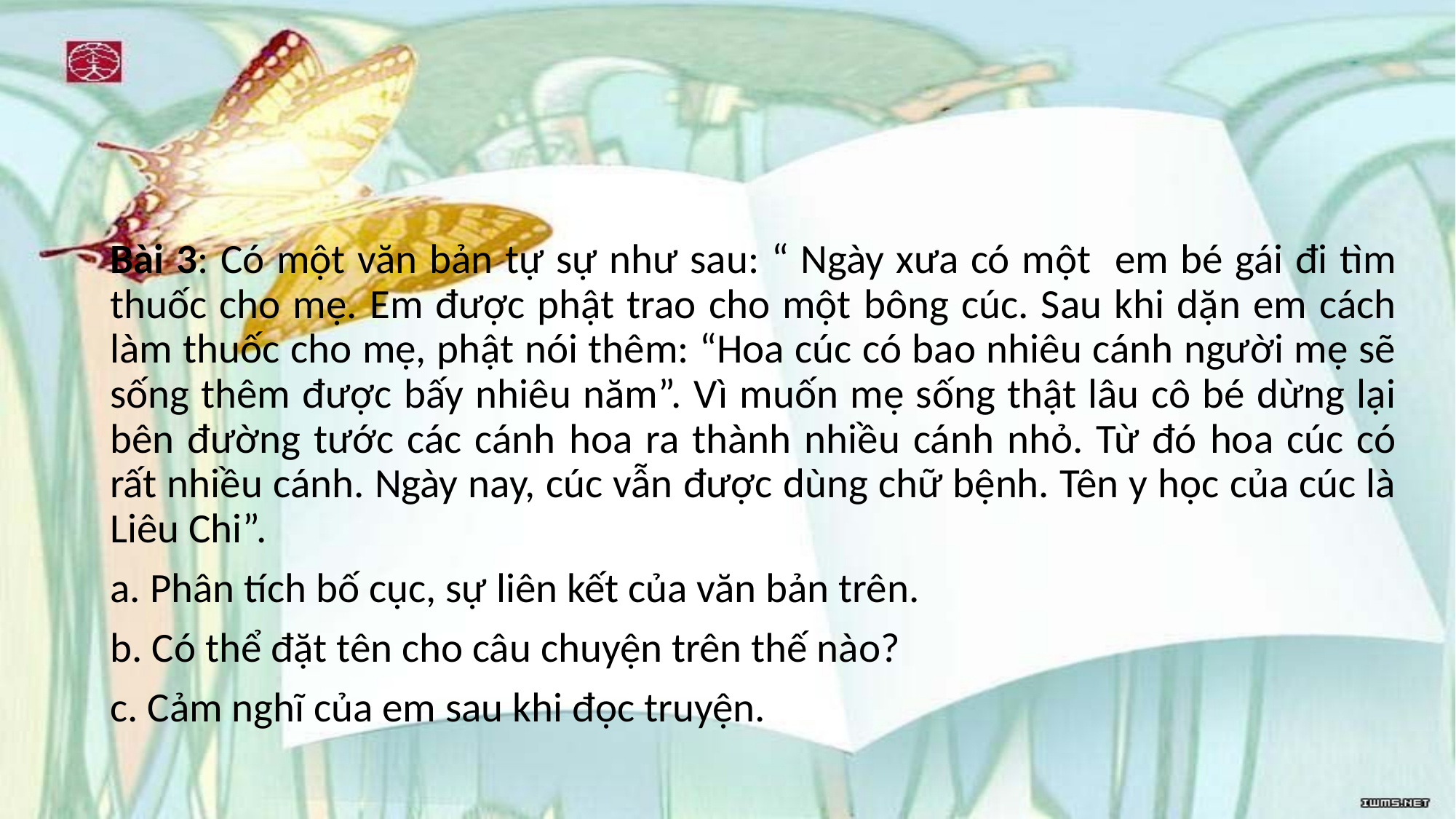

Bài 3: Có một văn bản tự sự như sau: “ Ngày xưa có một  em bé gái đi tìm thuốc cho mẹ. Em được phật trao cho một bông cúc. Sau khi dặn em cách làm thuốc cho mẹ, phật nói thêm: “Hoa cúc có bao nhiêu cánh người mẹ sẽ sống thêm được bấy nhiêu năm”. Vì muốn mẹ sống thật lâu cô bé dừng lại bên đường tước các cánh hoa ra thành nhiều cánh nhỏ. Từ đó hoa cúc có rất nhiều cánh. Ngày nay, cúc vẫn được dùng chữ bệnh. Tên y học của cúc là Liêu Chi”.
a. Phân tích bố cục, sự liên kết của văn bản trên.
b. Có thể đặt tên cho câu chuyện trên thế nào?
c. Cảm nghĩ của em sau khi đọc truyện.